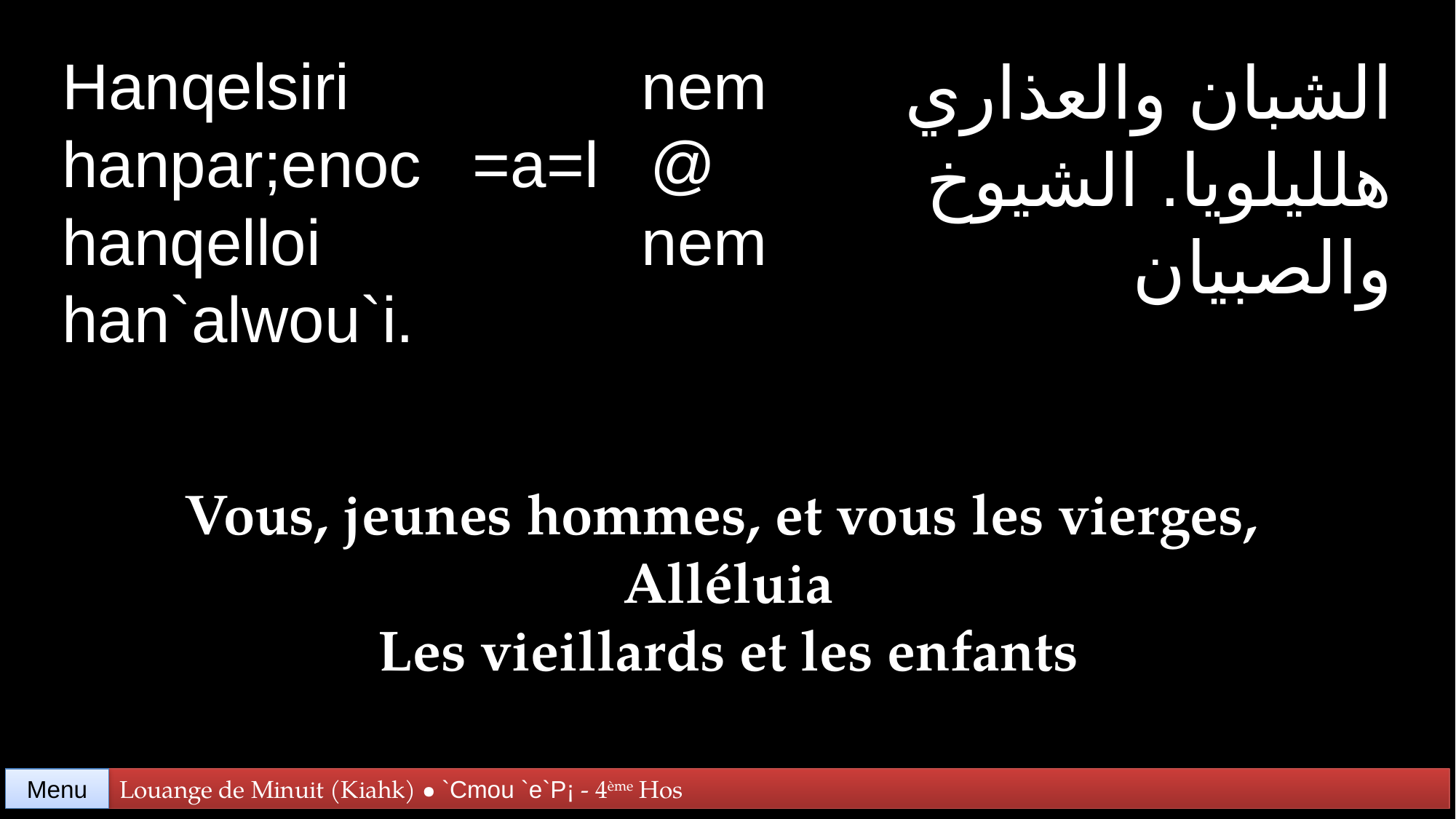

Hanqelsiri nem hanpar;enoc =a=l @  hanqelloi nem han`alwou`i.
الشبان والعذاري هلليلويا. الشيوخ والصبيان
Vous, jeunes hommes, et vous les vierges,
Alléluia
Les vieillards et les enfants
Menu
Louange de Minuit (Kiahk) • `Cmou `e`P¡ - 4ème Hos